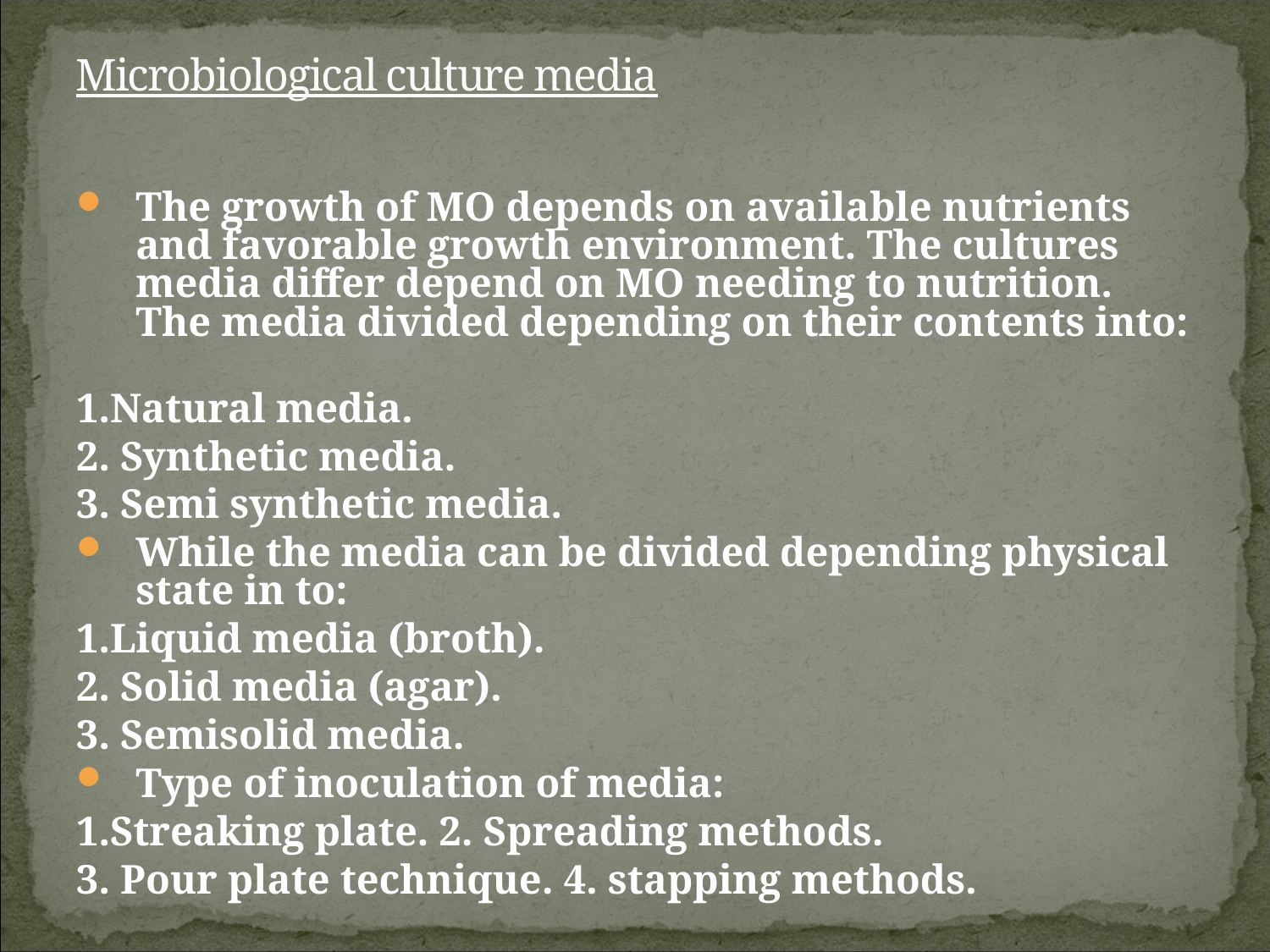

# Microbiological culture media

The growth of MO depends on available nutrients and favorable growth environment. The cultures media differ depend on MO needing to nutrition. The media divided depending on their contents into:
1.Natural media.
2. Synthetic media.
3. Semi synthetic media.
While the media can be divided depending physical state in to:
1.Liquid media (broth).
2. Solid media (agar).
3. Semisolid media.
Type of inoculation of media:
1.Streaking plate. 2. Spreading methods.
3. Pour plate technique. 4. stapping methods.